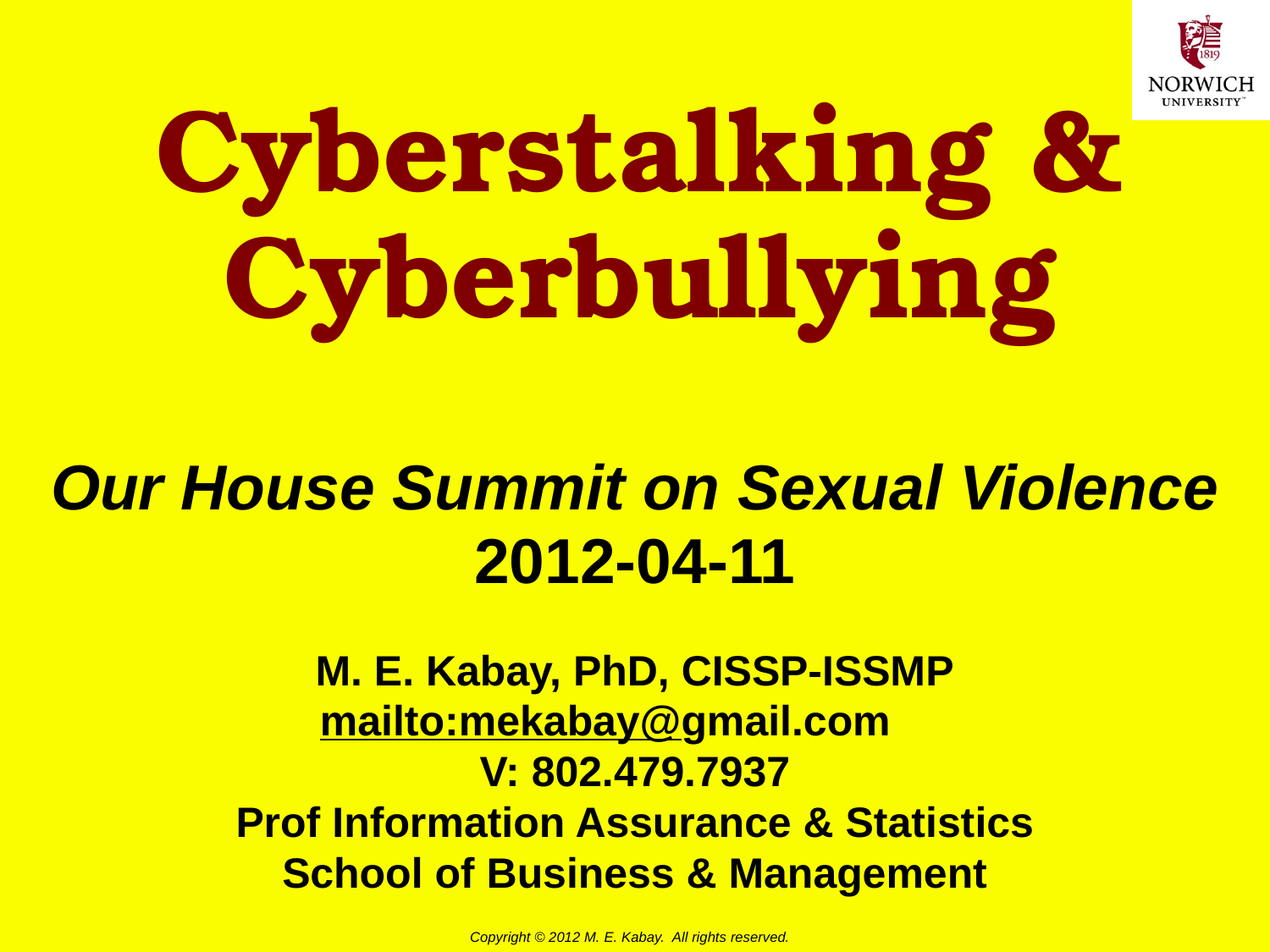

# Cyberstalking & Cyberbullying

Our House Summit on Sexual Violence
2012-04-11

M. E. Kabay, PhD, CISSP-ISSMP
mailto:mekabay@gmail.com
V: 802.479.7937
Prof Information Assurance & Statistics
School of Business & Management